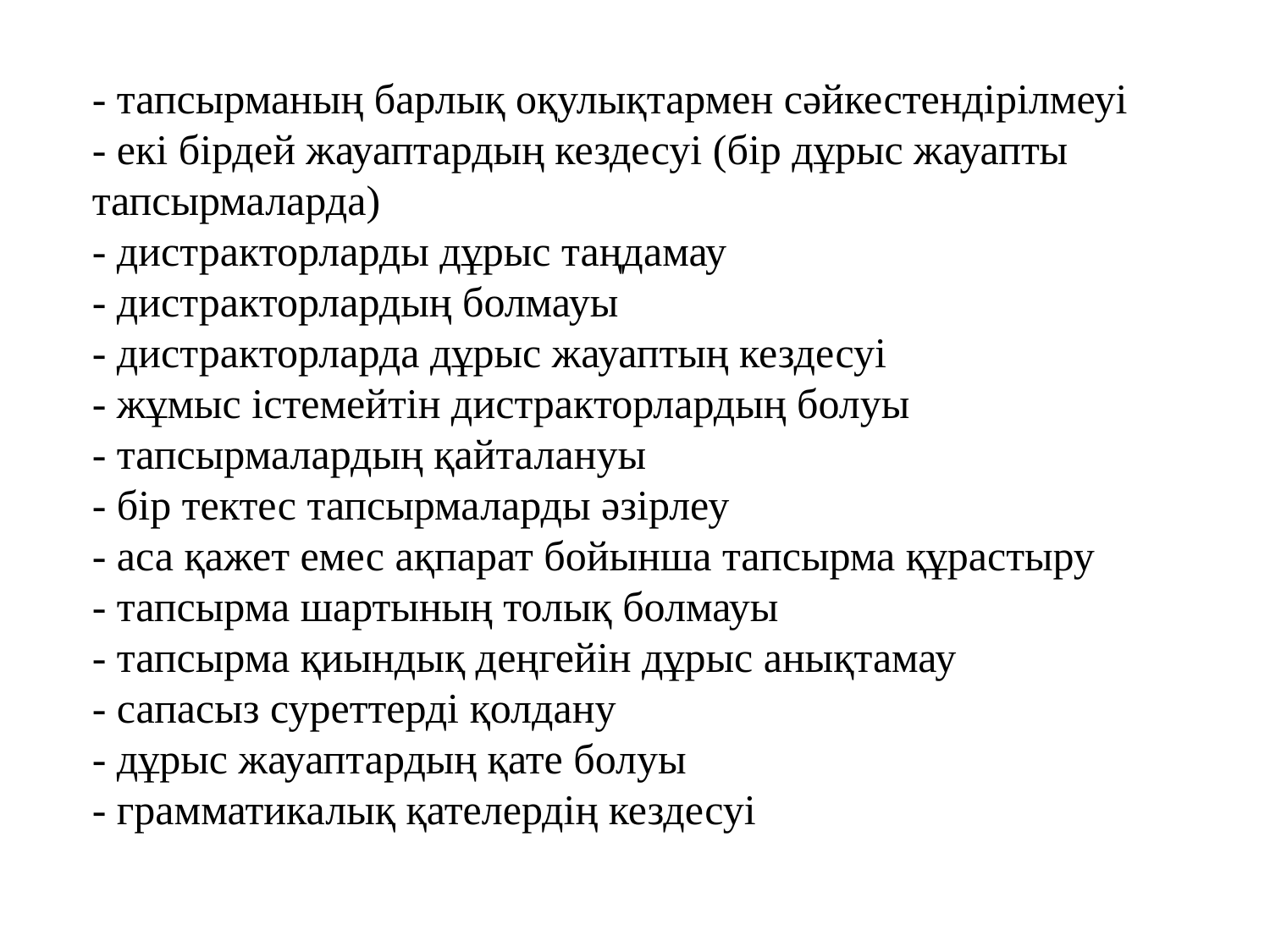

# - тапсырманың барлық оқулықтармен сәйкестендірілмеуі - екі бірдей жауаптардың кездесуі (бір дұрыс жауапты тапсырмаларда) - дистракторларды дұрыс таңдамау - дистракторлардың болмауы - дистракторларда дұрыс жауаптың кездесуі - жұмыс істемейтін дистракторлардың болуы - тапсырмалардың қайталануы - бір тектес тапсырмаларды әзірлеу - аса қажет емес ақпарат бойынша тапсырма құрастыру - тапсырма шартының толық болмауы - тапсырма қиындық деңгейін дұрыс анықтамау - сапасыз суреттерді қолдану - дұрыс жауаптардың қате болуы - грамматикалық қателердің кездесуі